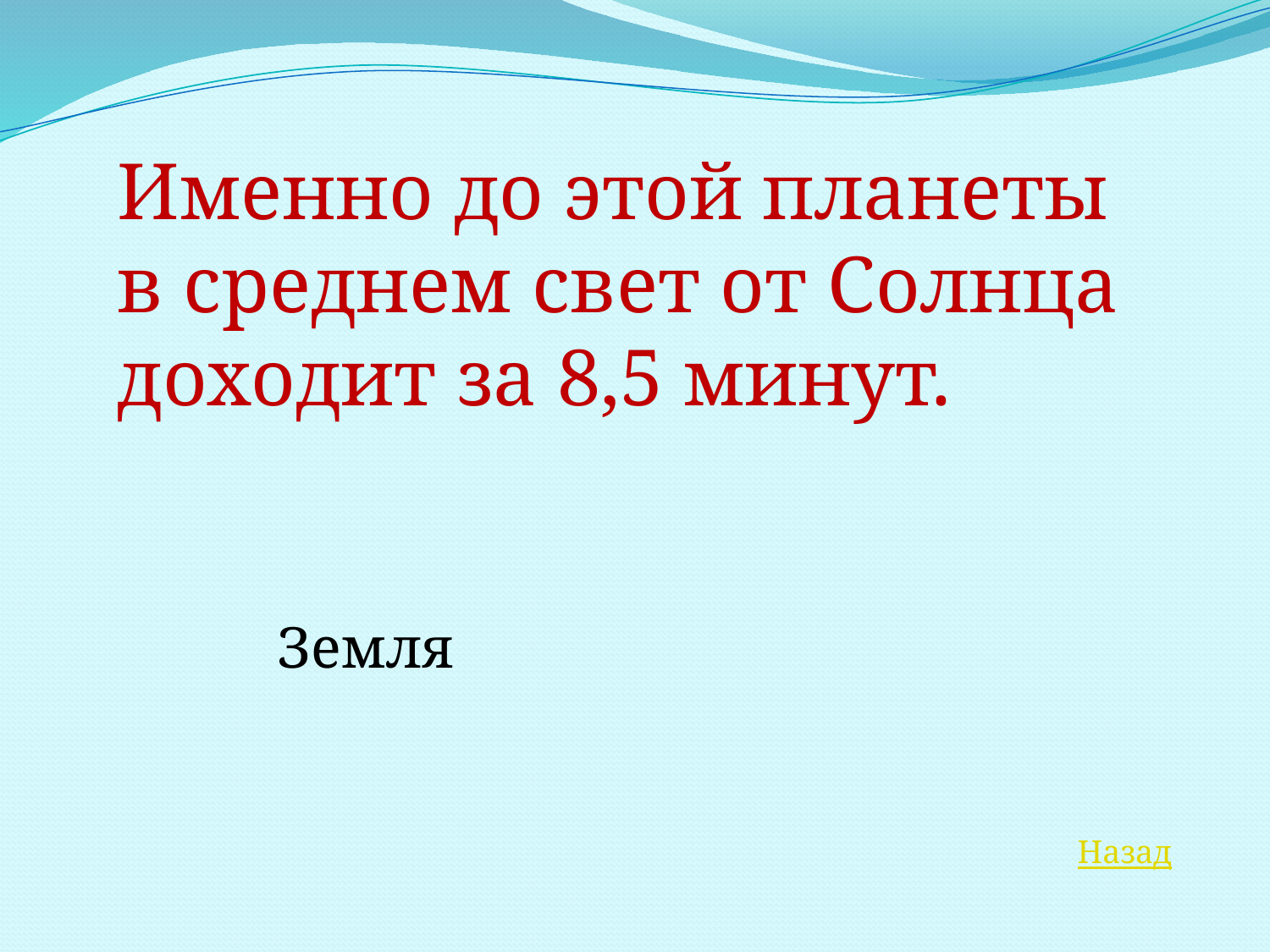

Именно до этой планеты в среднем свет от Солнца доходит за 8,5 минут.
Земля
Назад